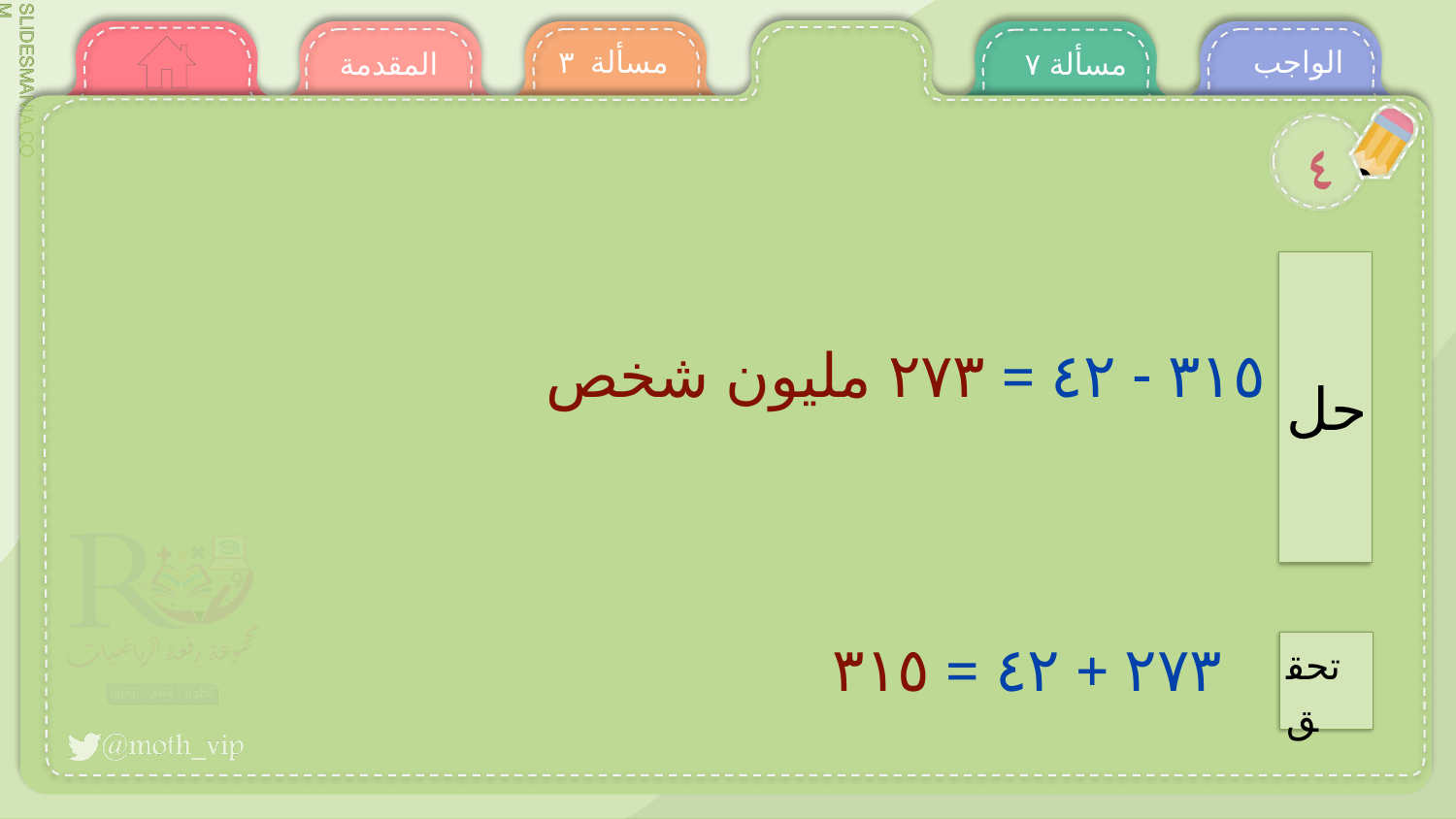

مسألة  ٣
الواجب
المقدمة
مسألة ٧

٤

٣١٥ - ٤٢ = ٢٧٣ مليون شخص
حل
تحقق
٢٧٣ + ٤٢ = ٣١٥